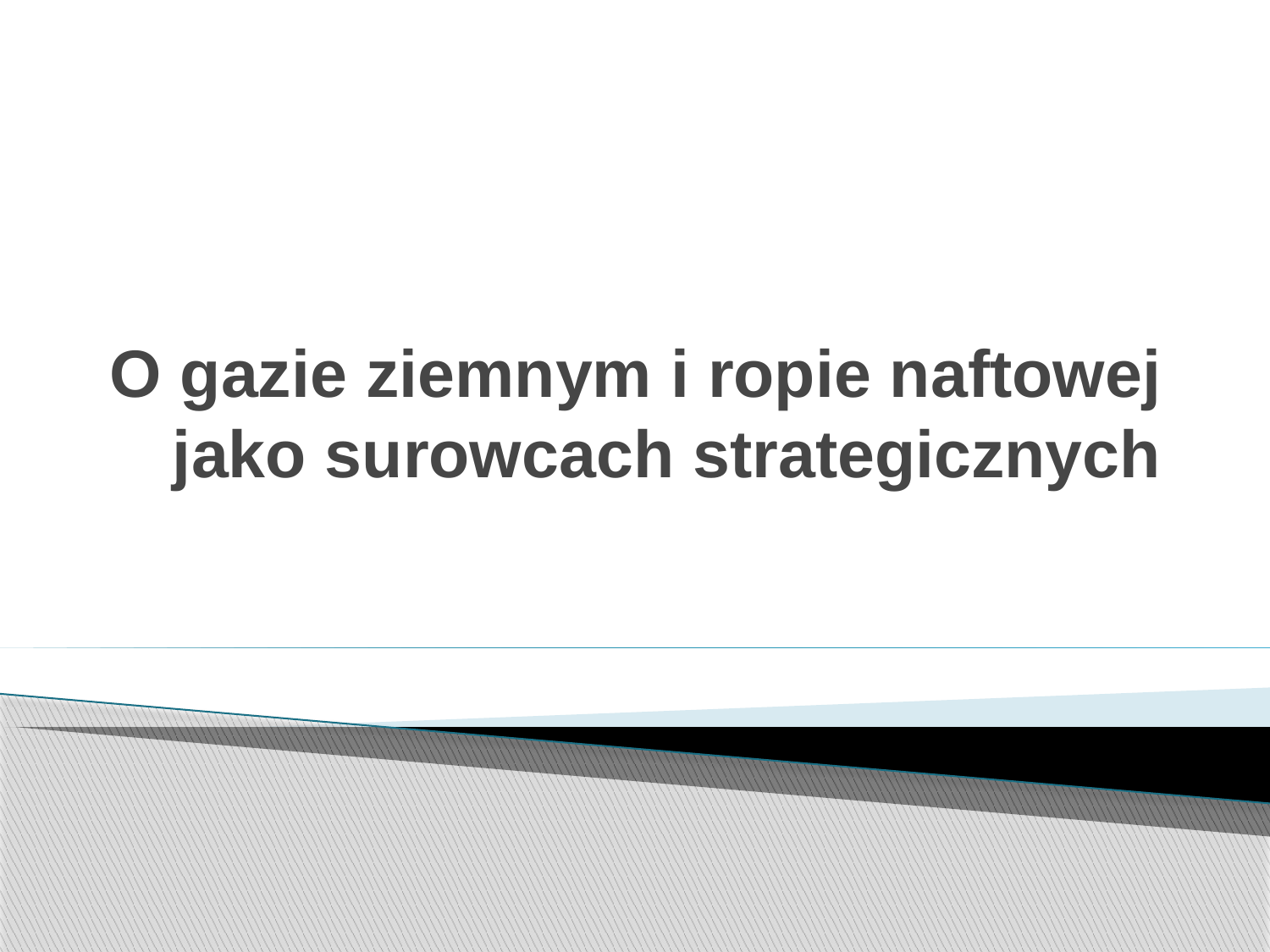

# O gazie ziemnym i ropie naftowej jako surowcach strategicznych